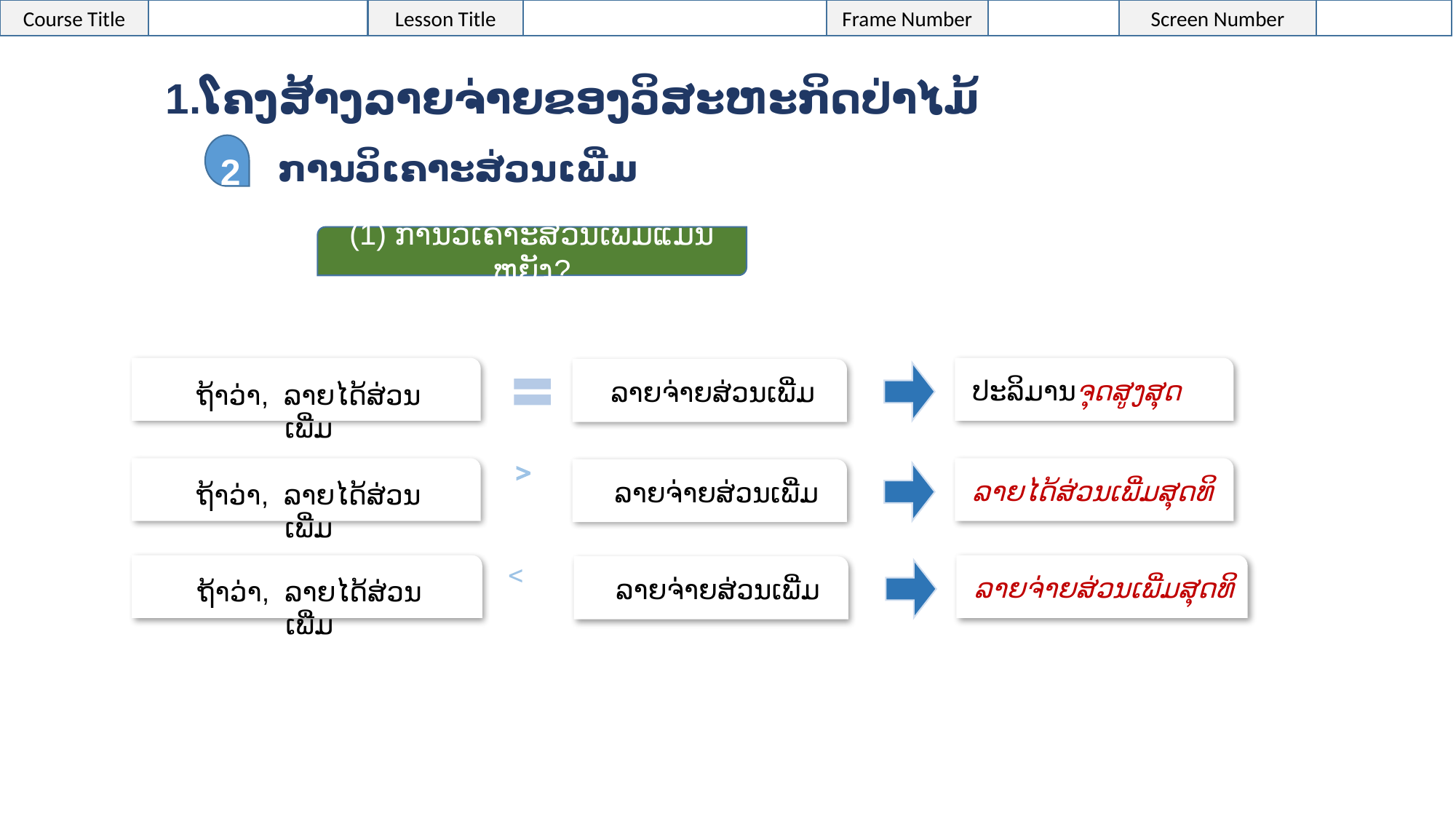

1.ໂຄງສ້າງລາຍຈ່າຍຂອງວິສະຫະກິດປ່າໄມ້

2
 ການວິເຄາະສ່ວນເພີ່ມ
(1) ການວິເຄາະສ່ວນເພີ່ມແມ່ນຫຍັງ?

ຖ້າວ່າ,  ລາຍໄດ້ສ່ວນເພີ່ມ

ປະລິມານຈຸດສູງສຸດ

 ລາຍຈ່າຍສ່ວນເພີ່ມ

>

ຖ້າວ່າ,  ລາຍໄດ້ສ່ວນເພີ່ມ

ລາຍໄດ້ສ່ວນເພີ່ມສຸດທິ

 ລາຍຈ່າຍສ່ວນເພີ່ມ

<

ຖ້າວ່າ,  ລາຍໄດ້ສ່ວນເພີ່ມ

ລາຍຈ່າຍສ່ວນເພີ່ມສຸດທິ

 ລາຍຈ່າຍສ່ວນເພີ່ມ